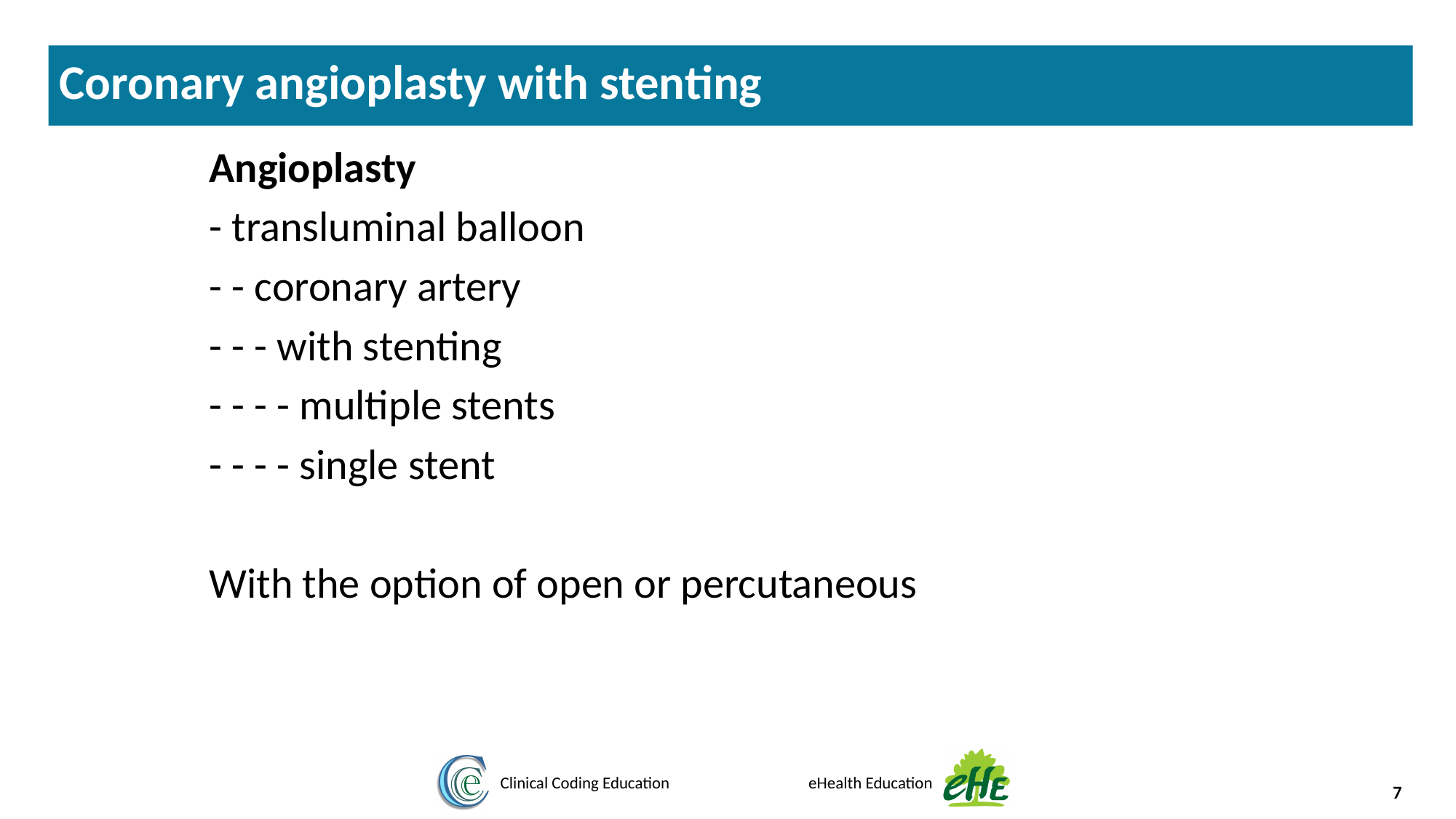

Coronary angioplasty with stenting
Angioplasty
- transluminal balloon
- - coronary artery
- - - with stenting
- - - - multiple stents
- - - - single stent

With the option of open or percutaneous

7